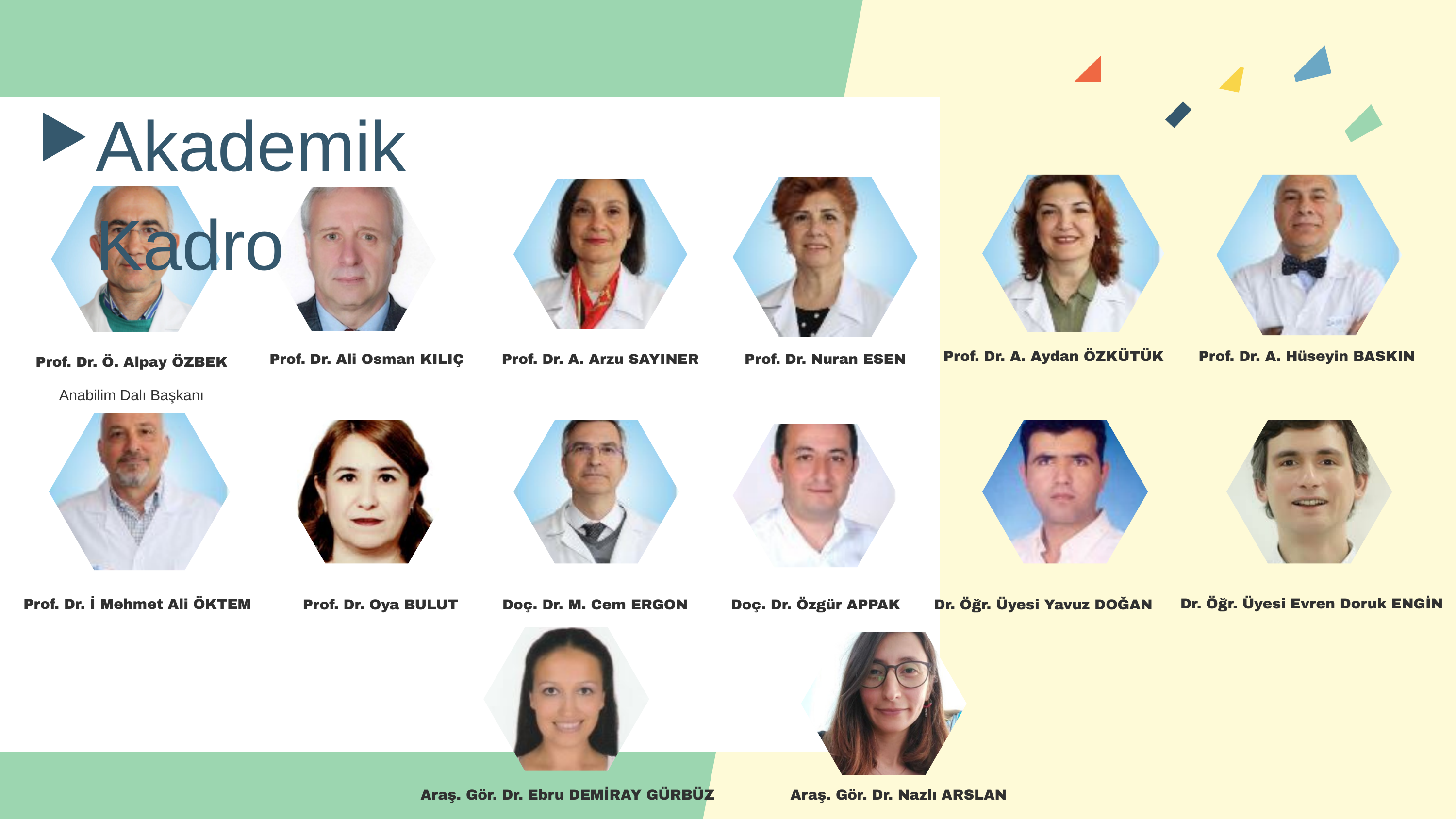

Akademik Kadro

Prof. Dr. A. Aydan ÖZKÜTÜK
Prof. Dr. A. Hüseyin BASKIN
Prof. Dr. Ali Osman KILIÇ
Prof. Dr. A. Arzu SAYINER
Prof. Dr. Nuran ESEN
Prof. Dr. Ö. Alpay ÖZBEK
Anabilim Dalı Başkanı

 Dr. Öğr. Üyesi Evren Doruk ENGİN
Prof. Dr. İ Mehmet Ali ÖKTEM
Prof. Dr. Oya BULUT
Doç. Dr. M. Cem ERGON
Doç. Dr. Özgür APPAK
 Dr. Öğr. Üyesi Yavuz DOĞAN

Araş. Gör. Dr. Ebru DEMİRAY GÜRBÜZ
Araş. Gör. Dr. Nazlı ARSLAN